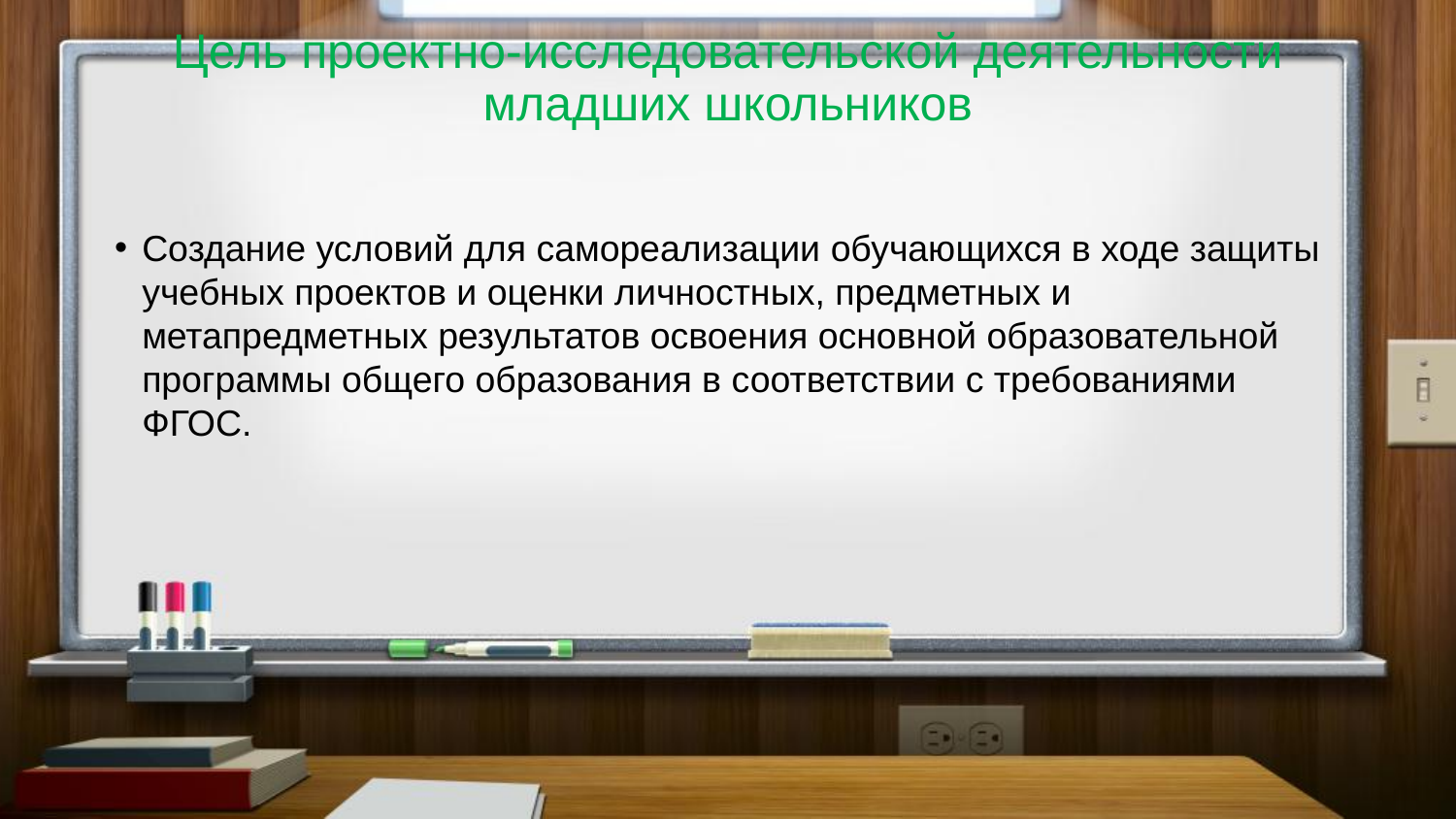

# Цель проектно-исследовательской деятельности младших школьников
Создание условий для самореализации обучающихся в ходе защиты учебных проектов и оценки личностных, предметных и метапредметных результатов освоения основной образовательной программы общего образования в соответствии с требованиями ФГОС.